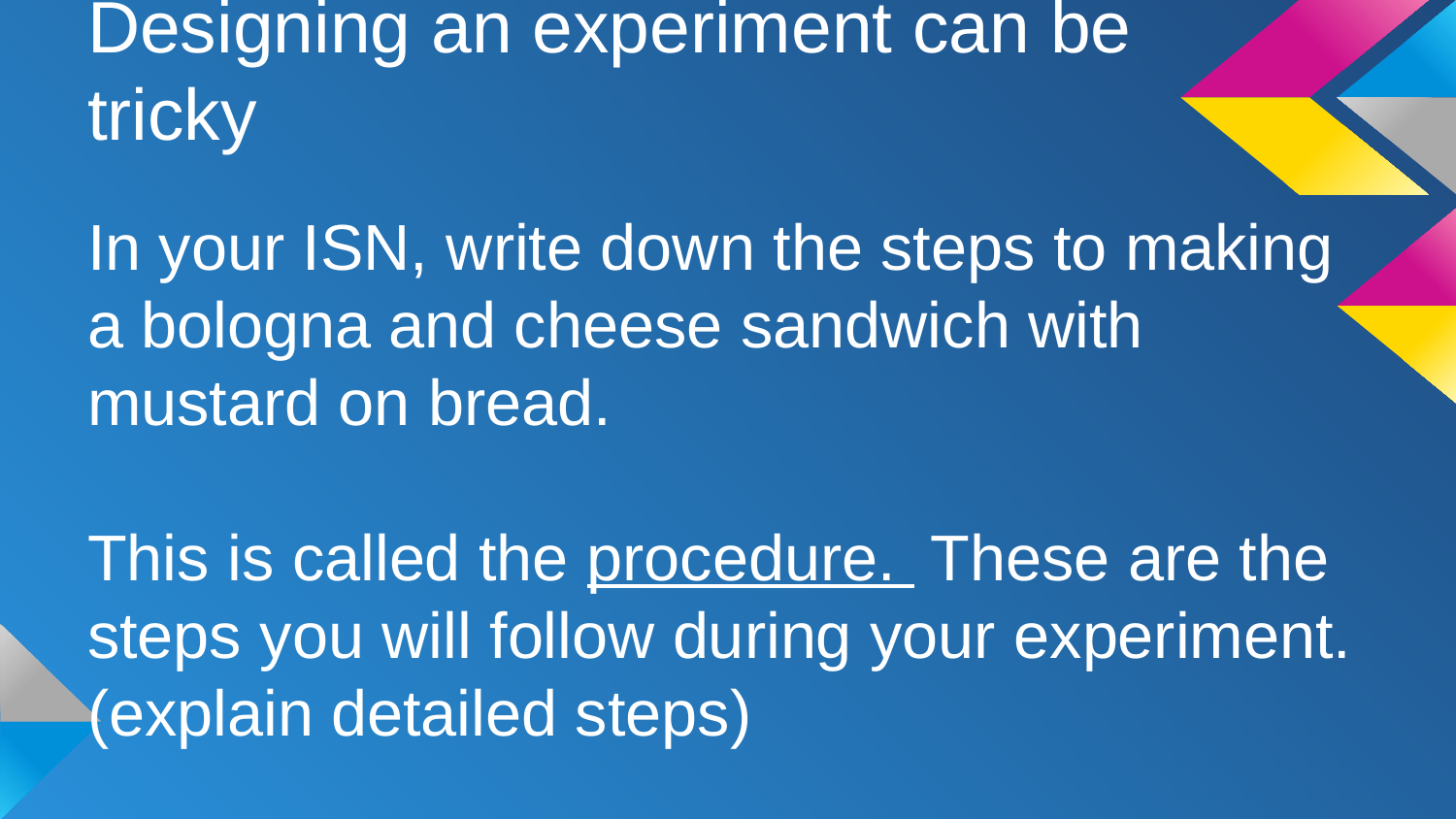

# Designing an experiment can be tricky
In your ISN, write down the steps to making a bologna and cheese sandwich with mustard on bread.

This is called the procedure.  These are the steps you will follow during your experiment.
(explain detailed steps)